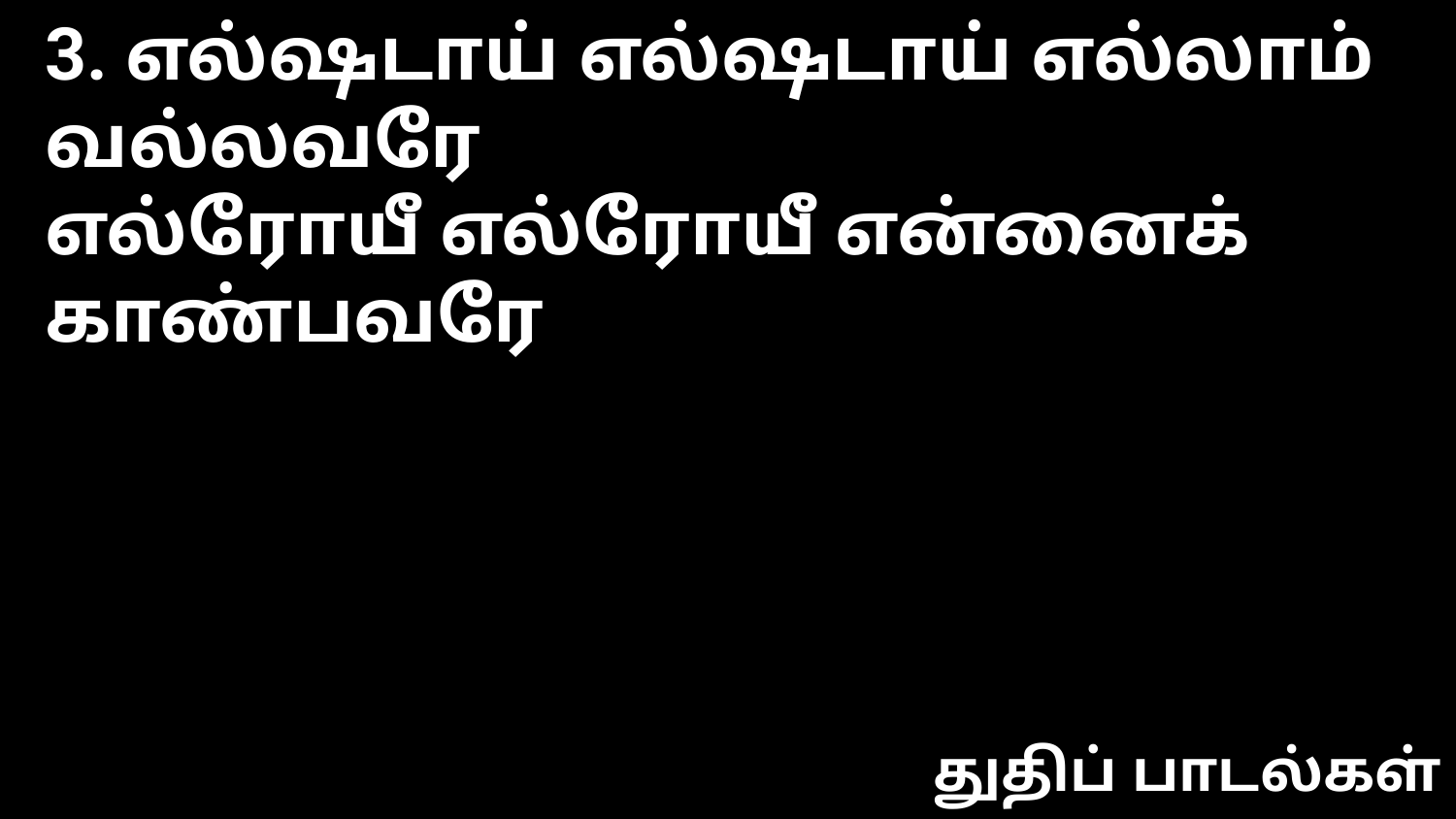

3. எல்ஷடாய் எல்ஷடாய் எல்லாம் வல்லவரே
எல்ரோயீ எல்ரோயீ என்னைக் காண்பவரே

துதிப் பாடல்கள்